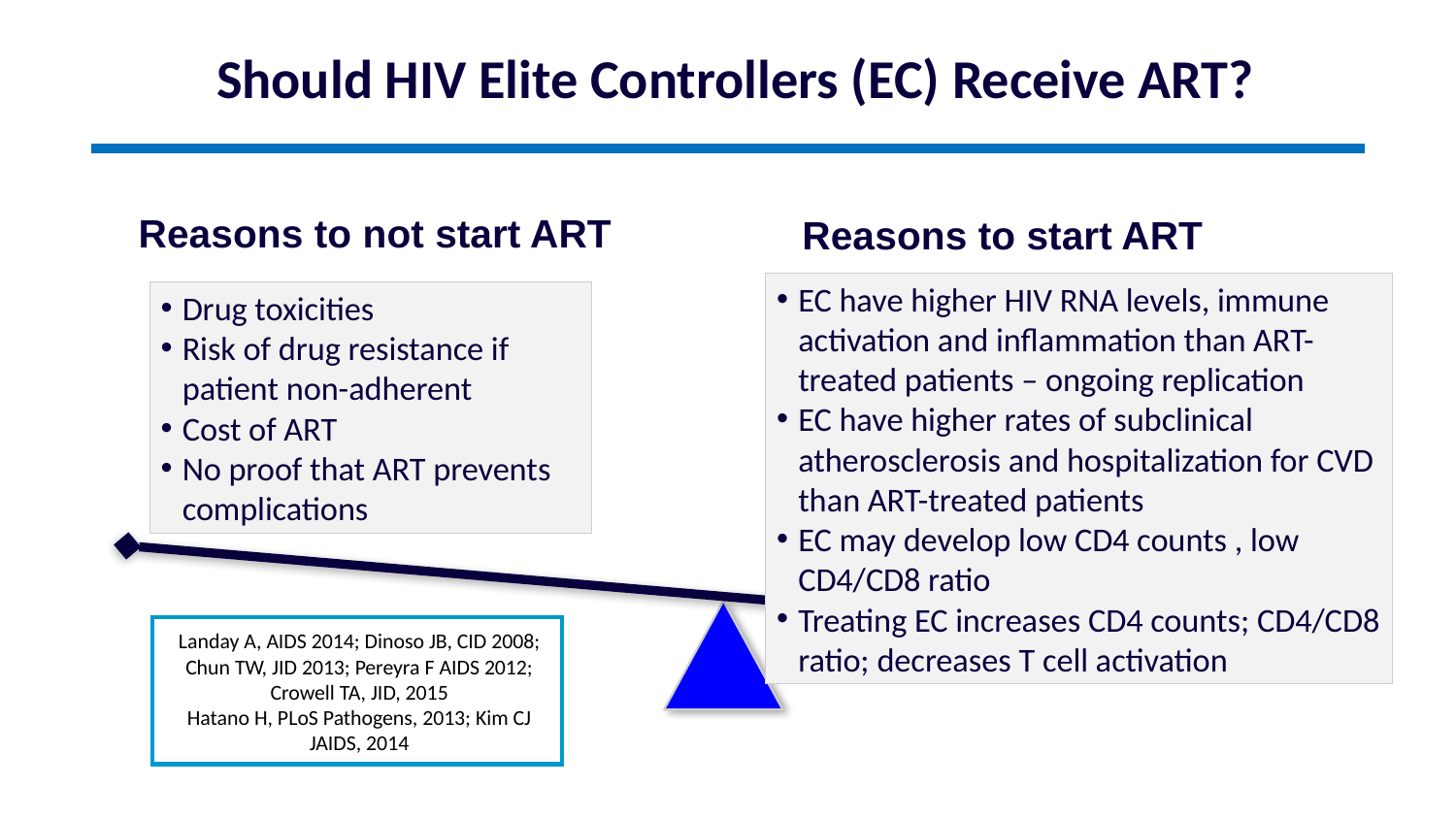

Should HIV Elite Controllers (EC) Receive ART?
Reasons to not start ART
Reasons to start ART
EC have higher HIV RNA levels, immune activation and inflammation than ART-treated patients – ongoing replication
EC have higher rates of subclinical atherosclerosis and hospitalization for CVD than ART-treated patients
EC may develop low CD4 counts , low CD4/CD8 ratio
Treating EC increases CD4 counts; CD4/CD8 ratio; decreases T cell activation
Drug toxicities
Risk of drug resistance if patient non-adherent
Cost of ART
No proof that ART prevents complications

Landay A, AIDS 2014; Dinoso JB, CID 2008; Chun TW, JID 2013; Pereyra F AIDS 2012; Crowell TA, JID, 2015
Hatano H, PLoS Pathogens, 2013; Kim CJ JAIDS, 2014